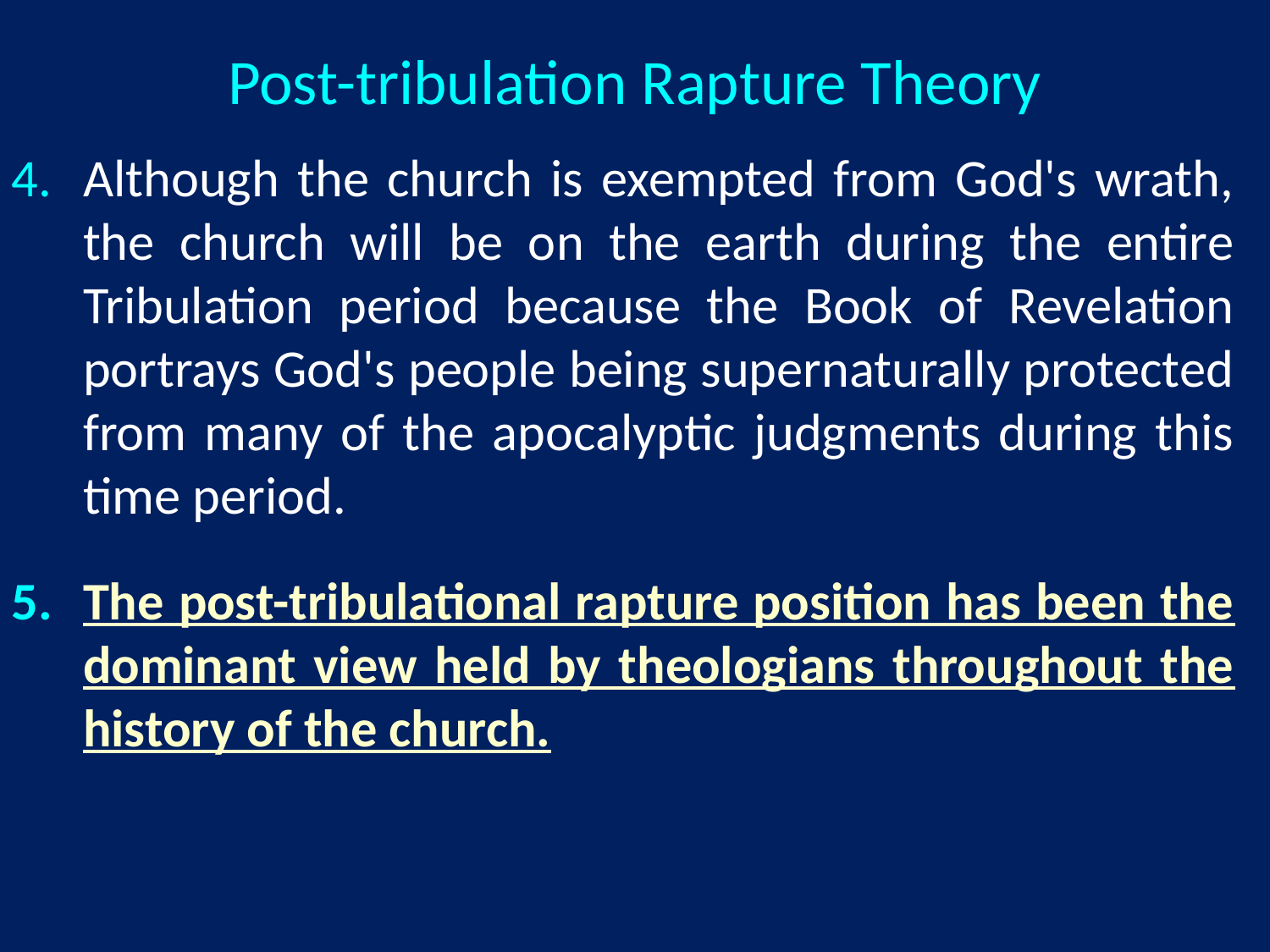

# Post-tribulation Rapture Theory
Although the church is exempted from God's wrath, the church will be on the earth during the entire Tribulation period because the Book of Revelation portrays God's people being supernaturally protected from many of the apocalyptic judgments during this time period.
The post-tribulational rapture position has been the dominant view held by theologians throughout the history of the church.